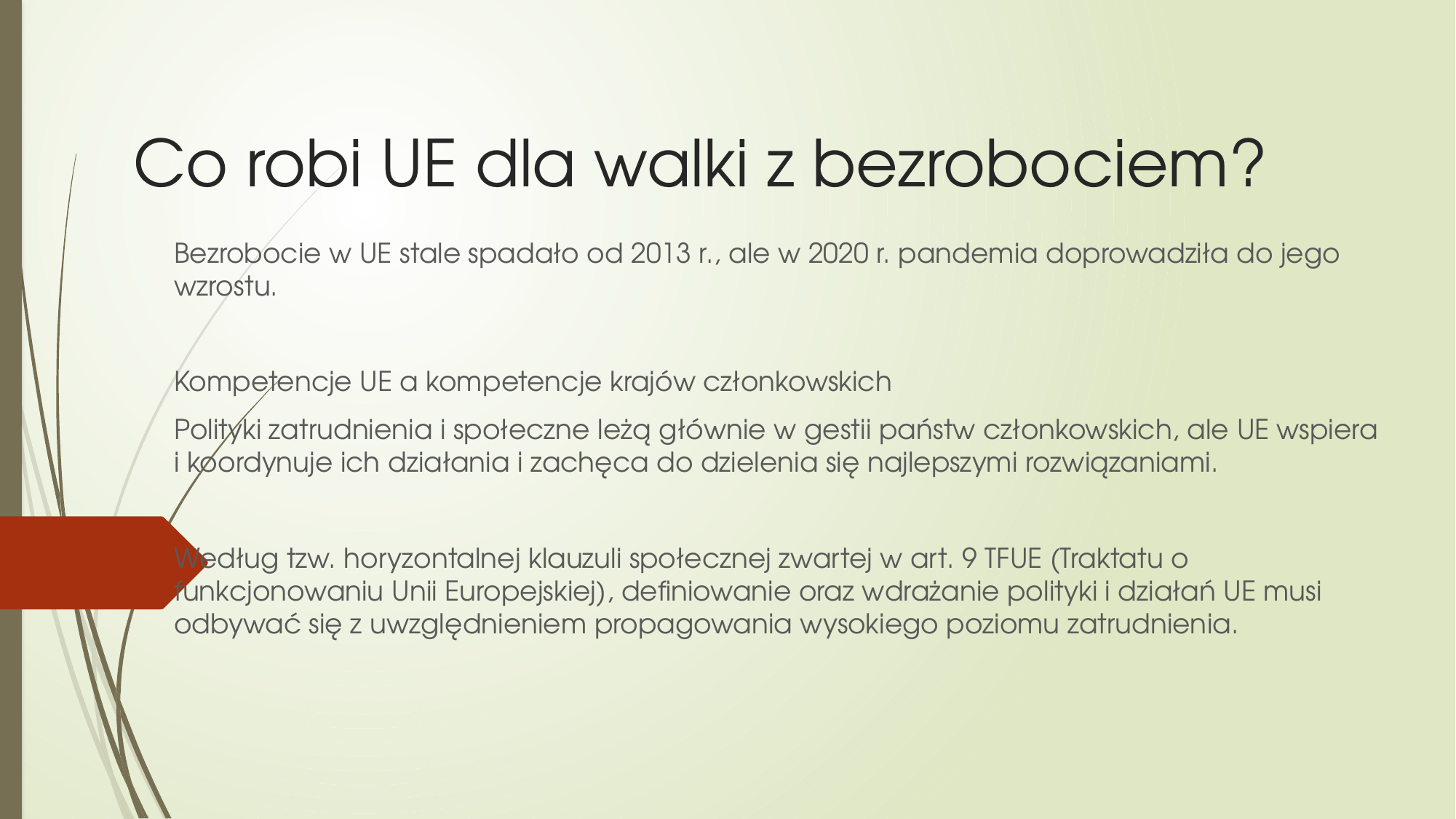

# Co robi UE dla walki z bezrobociem?

Bezrobocie w UE stale spadało od 2013 r., ale w 2020 r. pandemia doprowadziła do jego wzrostu.

Kompetencje UE a kompetencje krajów członkowskich
Polityki zatrudnienia i społeczne leżą głównie w gestii państw członkowskich, ale UE wspiera i koordynuje ich działania i zachęca do dzielenia się najlepszymi rozwiązaniami.

Według tzw. horyzontalnej klauzuli społecznej zwartej w art. 9 TFUE (Traktatu o funkcjonowaniu Unii Europejskiej), definiowanie oraz wdrażanie polityki i działań UE musi odbywać się z uwzględnieniem propagowania wysokiego poziomu zatrudnienia.